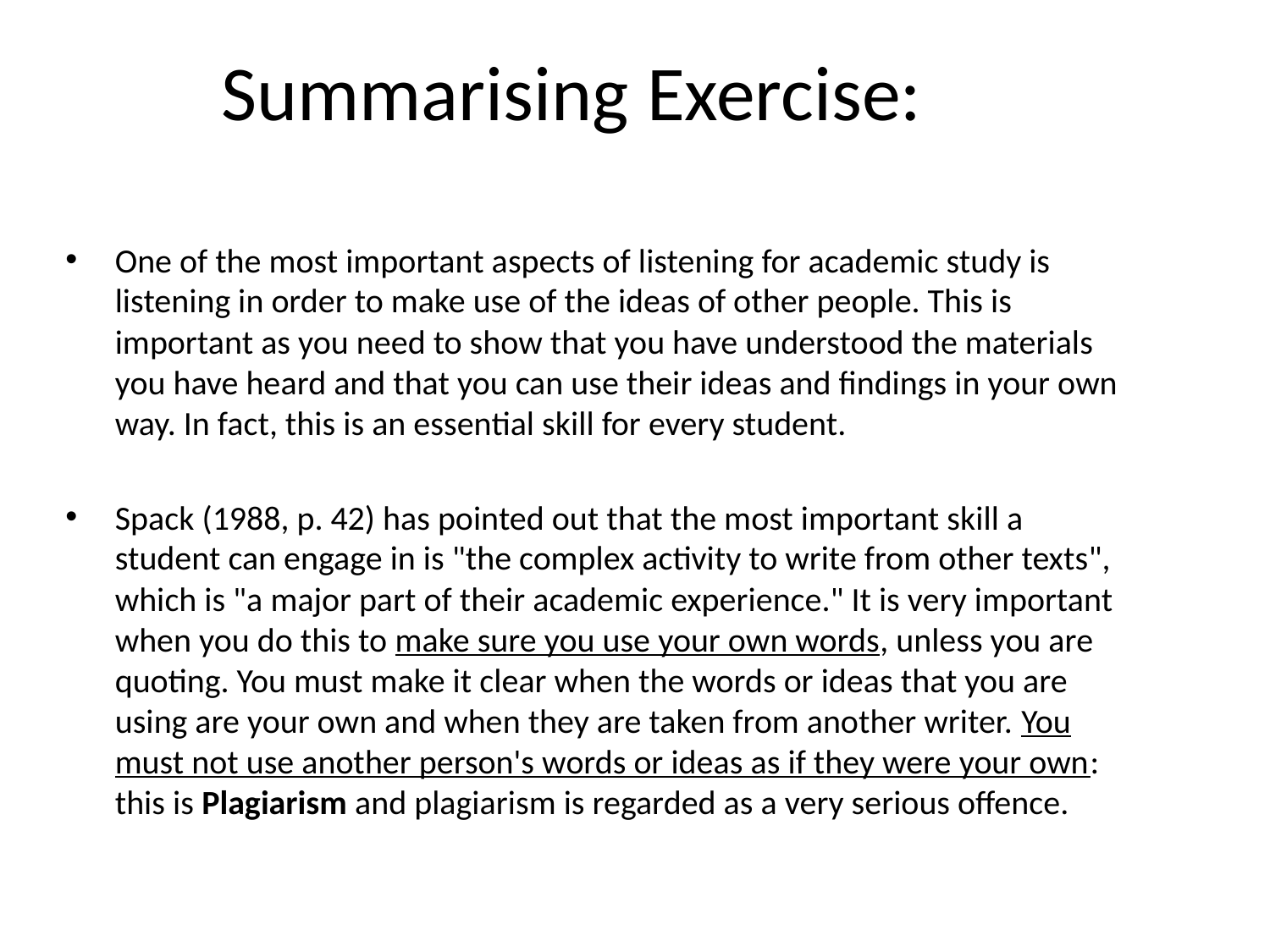

# Summarising Exercise:

One of the most important aspects of listening for academic study is listening in order to make use of the ideas of other people. This is important as you need to show that you have understood the materials you have heard and that you can use their ideas and findings in your own way. In fact, this is an essential skill for every student.

Spack (1988, p. 42) has pointed out that the most important skill a student can engage in is "the complex activity to write from other texts", which is "a major part of their academic experience." It is very important when you do this to make sure you use your own words, unless you are quoting. You must make it clear when the words or ideas that you are using are your own and when they are taken from another writer. You must not use another person's words or ideas as if they were your own: this is Plagiarism and plagiarism is regarded as a very serious offence.